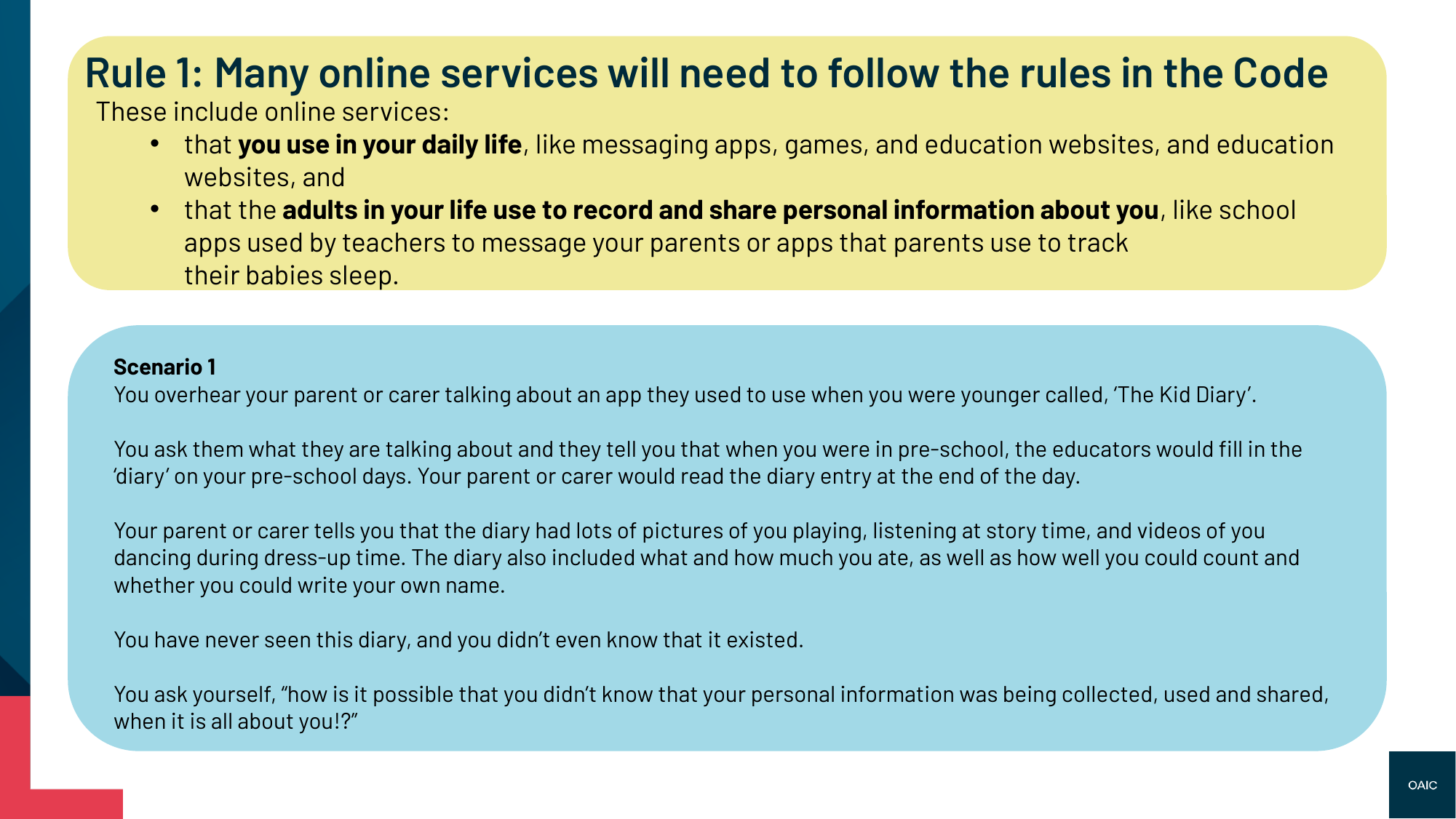

Rule 1: Many online services will need to follow the rules in the Code
These include online services:​
that you use in your daily life, like messaging apps, games, and education websites, and​ education websites, and
that the adults in your life use to record and share personal information about you, like school apps used by teachers to message your parents or apps that parents use to track their babies sleep.

Scenario 1​
You overhear your parent or carer talking about an app they used to use when you were younger called, ‘The Kid Diary’.​
​
You ask them what they are talking about and they tell you that when you were in pre-school, the educators would fill in the ‘diary’ on your pre-school days. Your parent or carer would read the diary entry at the end of the day.​
​
Your parent or carer tells you that the diary had lots of pictures of you playing, listening at story time, and videos of you dancing during dress-up time. The diary also included what and how much you ate, as well as how well you could count and whether you could write your own name.​
​
You have never seen this diary, and you didn’t even know that it existed.​
​
You ask yourself, “how is it possible that you didn’t know that your personal information was being collected, used and shared, when it is all about you!?”